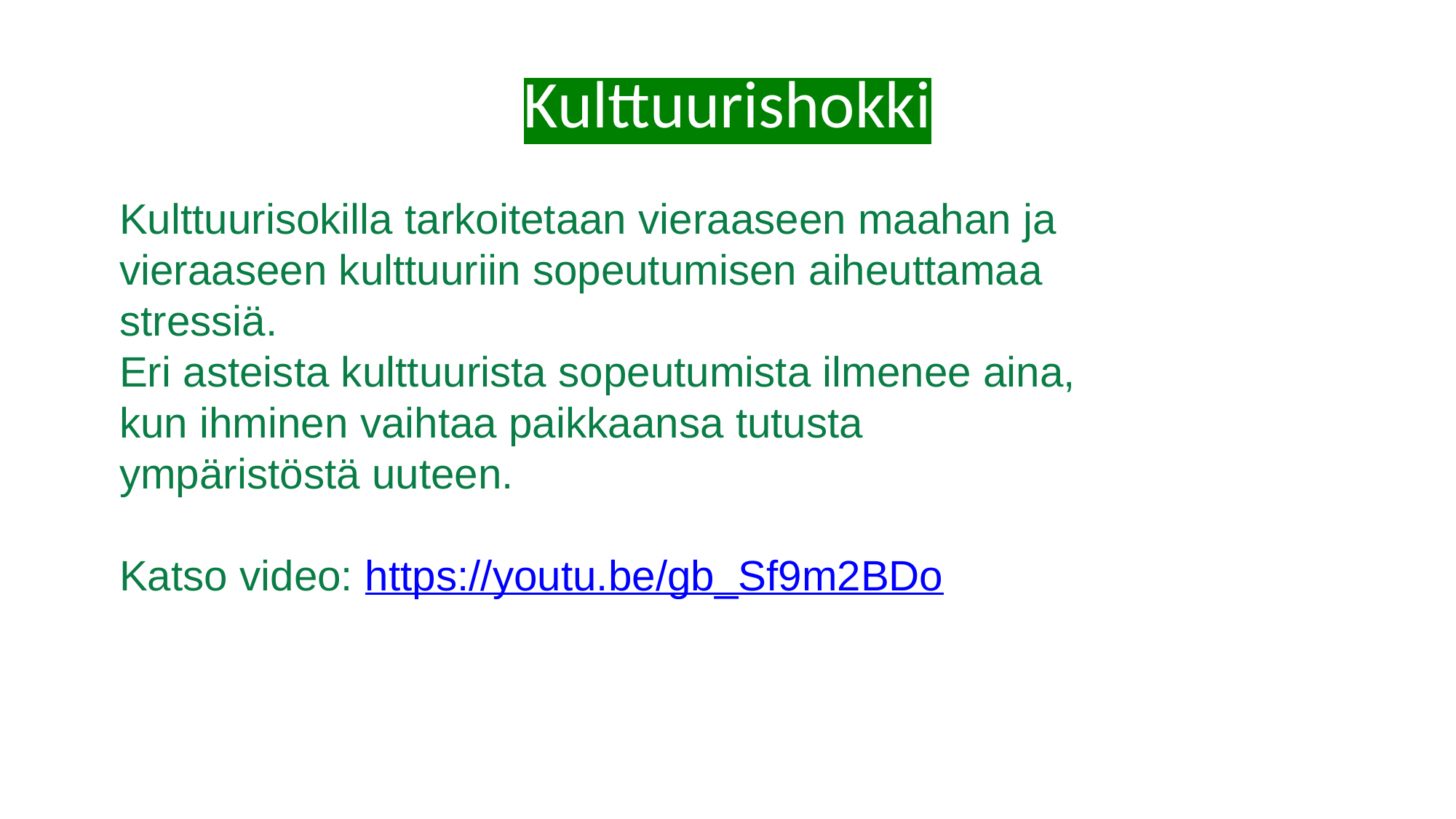

# Kulttuurishokki
Kulttuurisokilla tarkoitetaan vieraaseen maahan ja vieraaseen kulttuuriin sopeutumisen aiheuttamaa stressiä.
Eri asteista kulttuurista sopeutumista ilmenee aina, kun ihminen vaihtaa paikkaansa tutusta ympäristöstä uuteen.

Katso video: https://youtu.be/gb_Sf9m2BDo